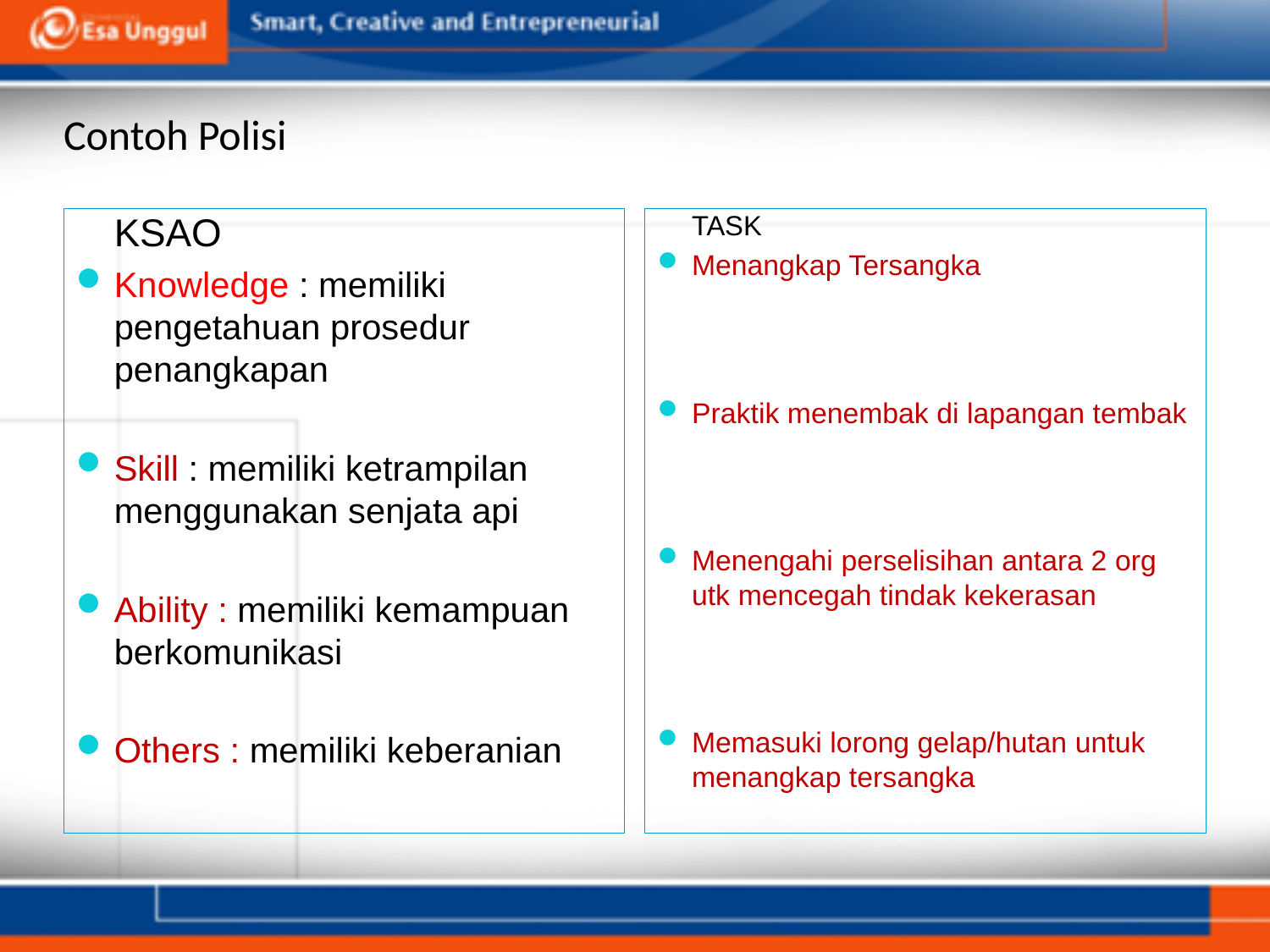

# Contoh Polisi
	KSAO
Knowledge : memiliki pengetahuan prosedur penangkapan

Skill : memiliki ketrampilan menggunakan senjata api

Ability : memiliki kemampuan berkomunikasi

Others : memiliki keberanian
	TASK
Menangkap Tersangka

Praktik menembak di lapangan tembak

Menengahi perselisihan antara 2 org utk mencegah tindak kekerasan

Memasuki lorong gelap/hutan untuk menangkap tersangka